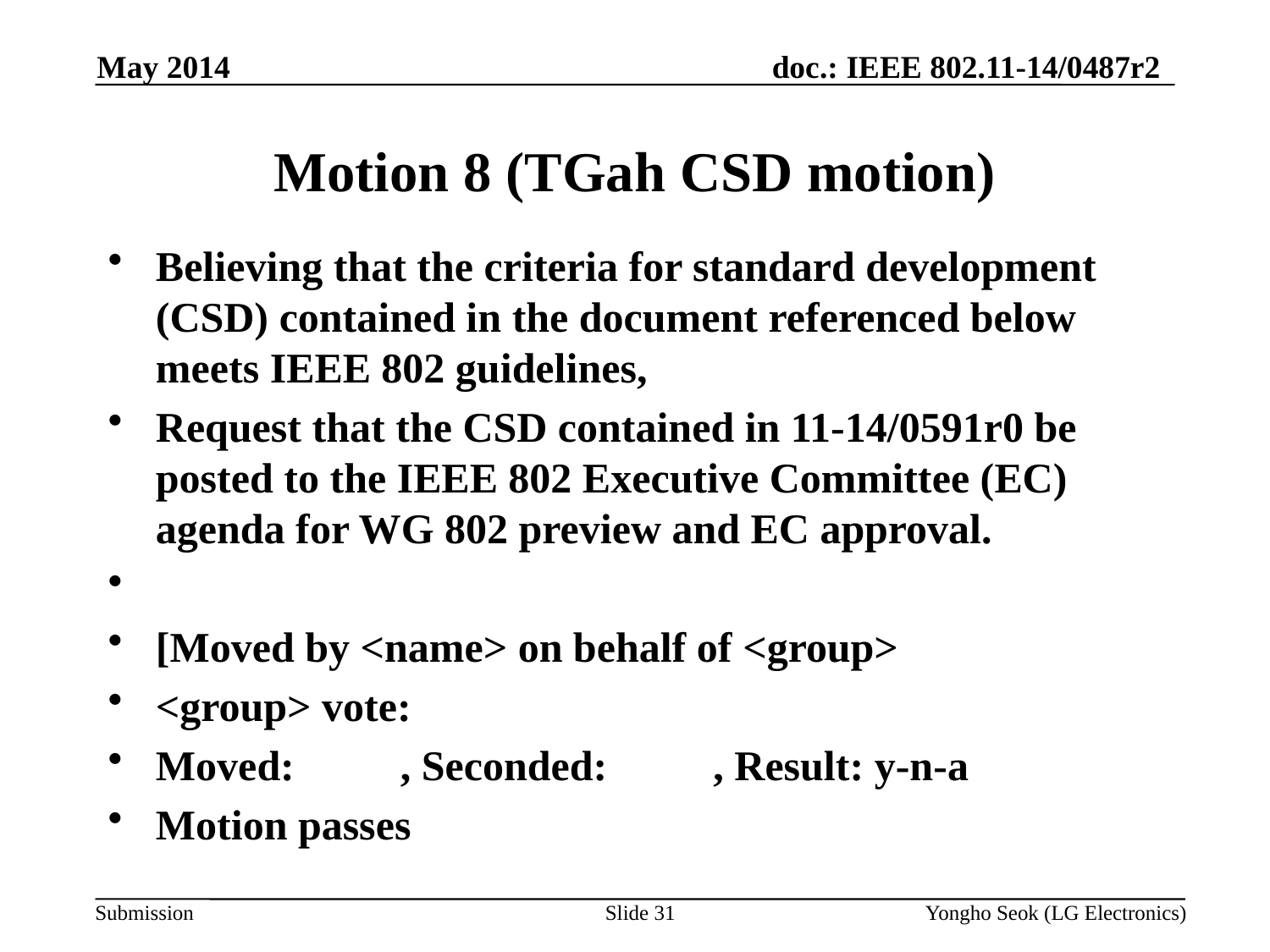

May 2014
# Motion 8 (TGah CSD motion)
Believing that the criteria for standard development (CSD) contained in the document referenced below meets IEEE 802 guidelines,
Request that the CSD contained in 11-14/0591r0 be posted to the IEEE 802 Executive Committee (EC) agenda for WG 802 preview and EC approval.

[Moved by <name> on behalf of <group>
<group> vote:
Moved:          , Seconded:          , Result: y-n-a
Motion passes
Slide 31
Yongho Seok (LG Electronics)